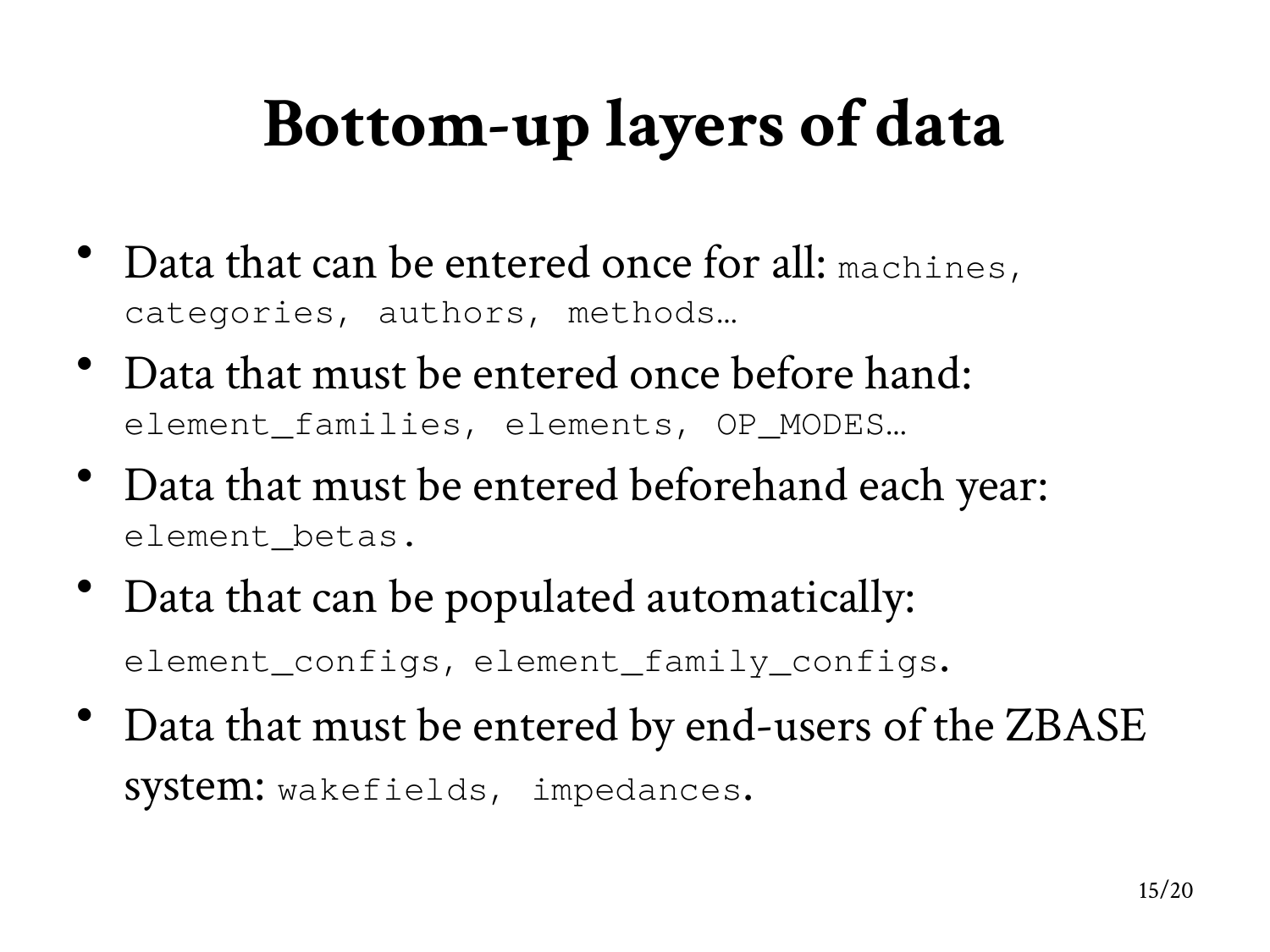

# Bottom-up layers of data
Data that can be entered once for all: machines, categories, authors, methods…
Data that must be entered once before hand: element_families, elements, OP_MODES…
Data that must be entered beforehand each year: element_betas.
Data that can be populated automatically: element_configs, element_family_configs.
Data that must be entered by end-users of the ZBASE system: wakefields, impedances.
15/20